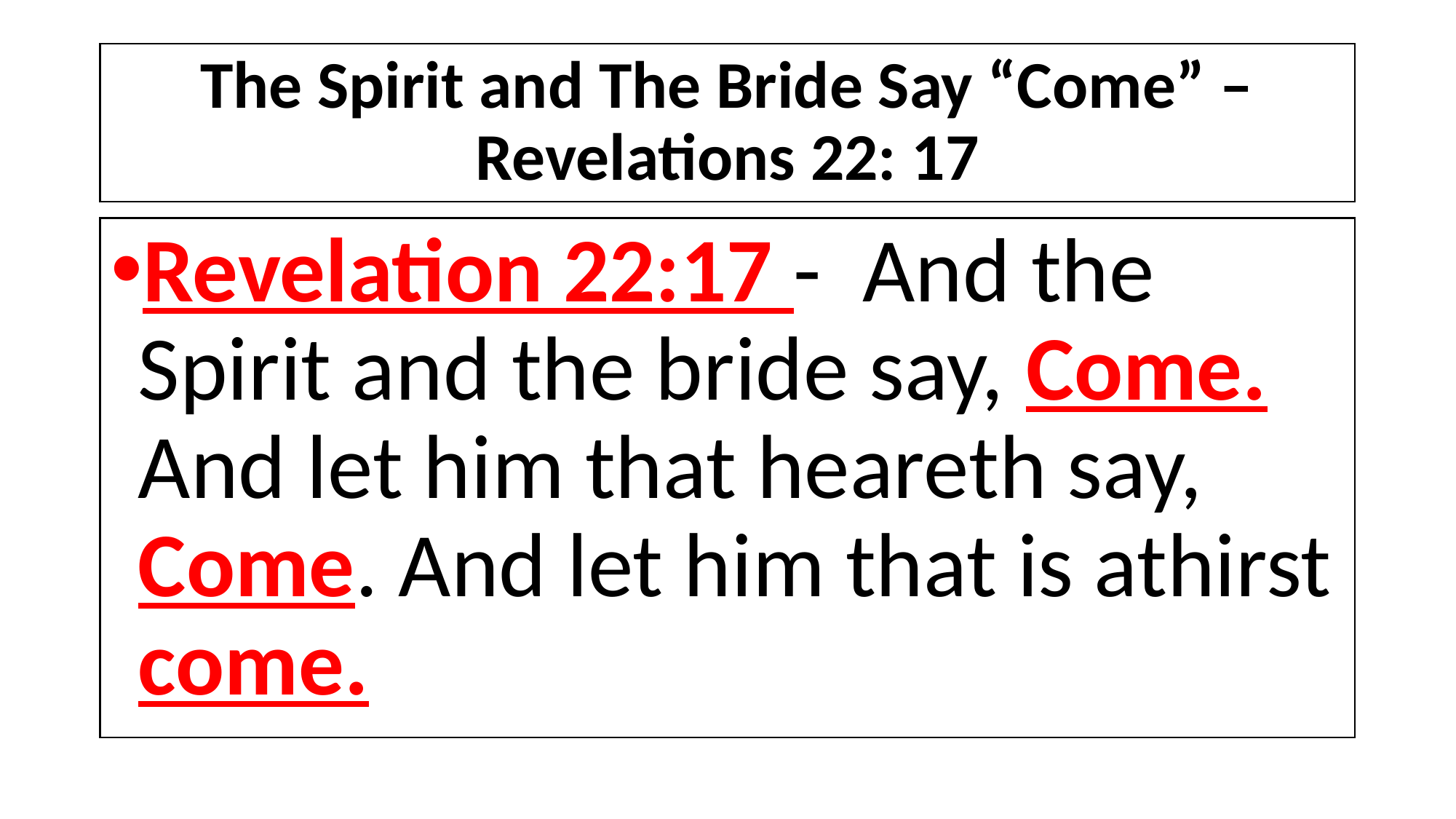

# The Spirit and The Bride Say “Come” – Revelations 22: 17
Revelation 22:17 -  And the Spirit and the bride say, Come. And let him that heareth say, Come. And let him that is athirst come.